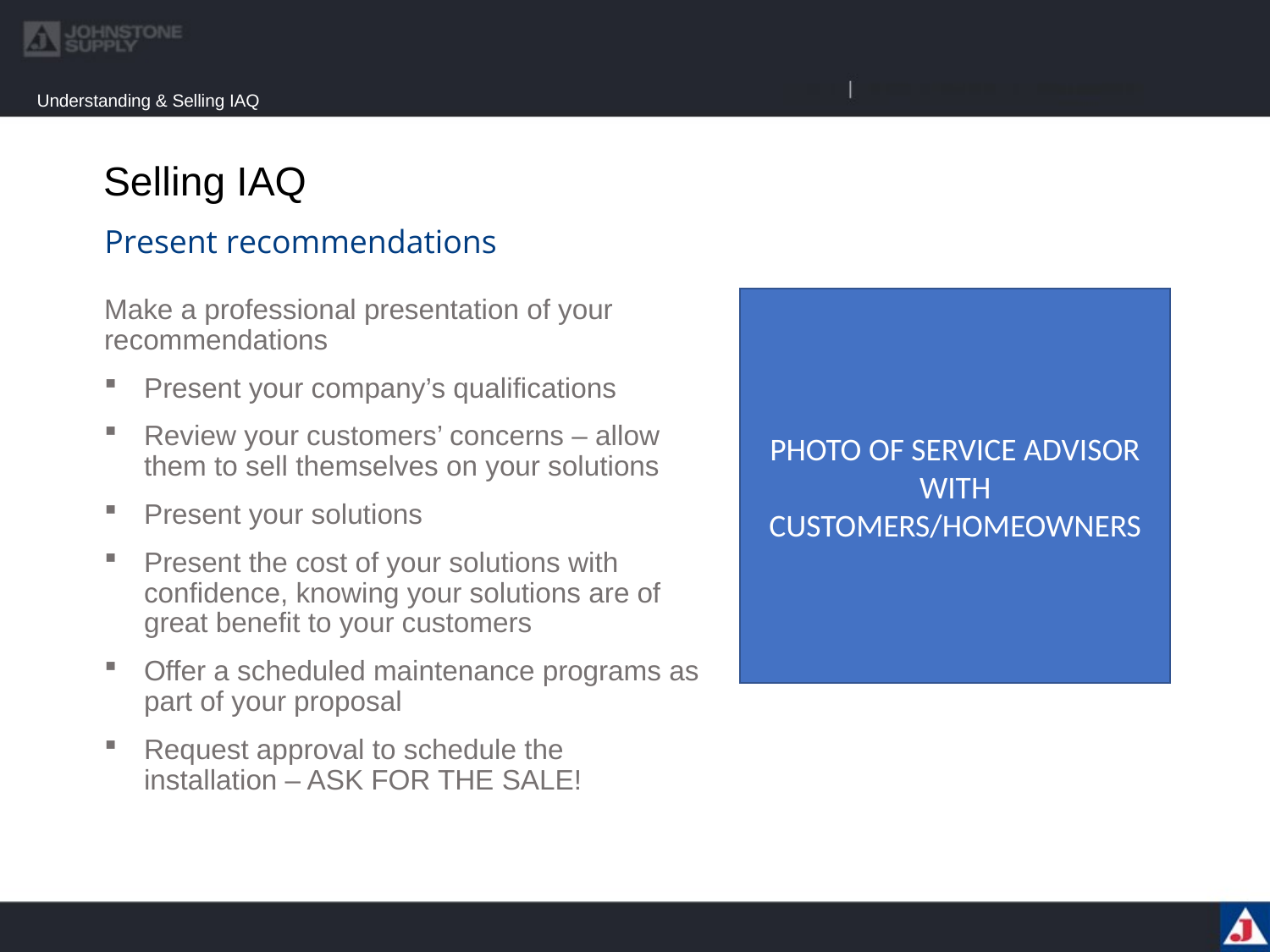

Understanding & Selling IAQ
# Selling IAQ
Present recommendations
Make a professional presentation of your recommendations
Present your company’s qualifications
Review your customers’ concerns – allow them to sell themselves on your solutions
Present your solutions
Present the cost of your solutions with confidence, knowing your solutions are of great benefit to your customers
Offer a scheduled maintenance programs as part of your proposal
Request approval to schedule the installation – ASK FOR THE SALE!
PHOTO OF SERVICE ADVISOR WITH CUSTOMERS/HOMEOWNERS